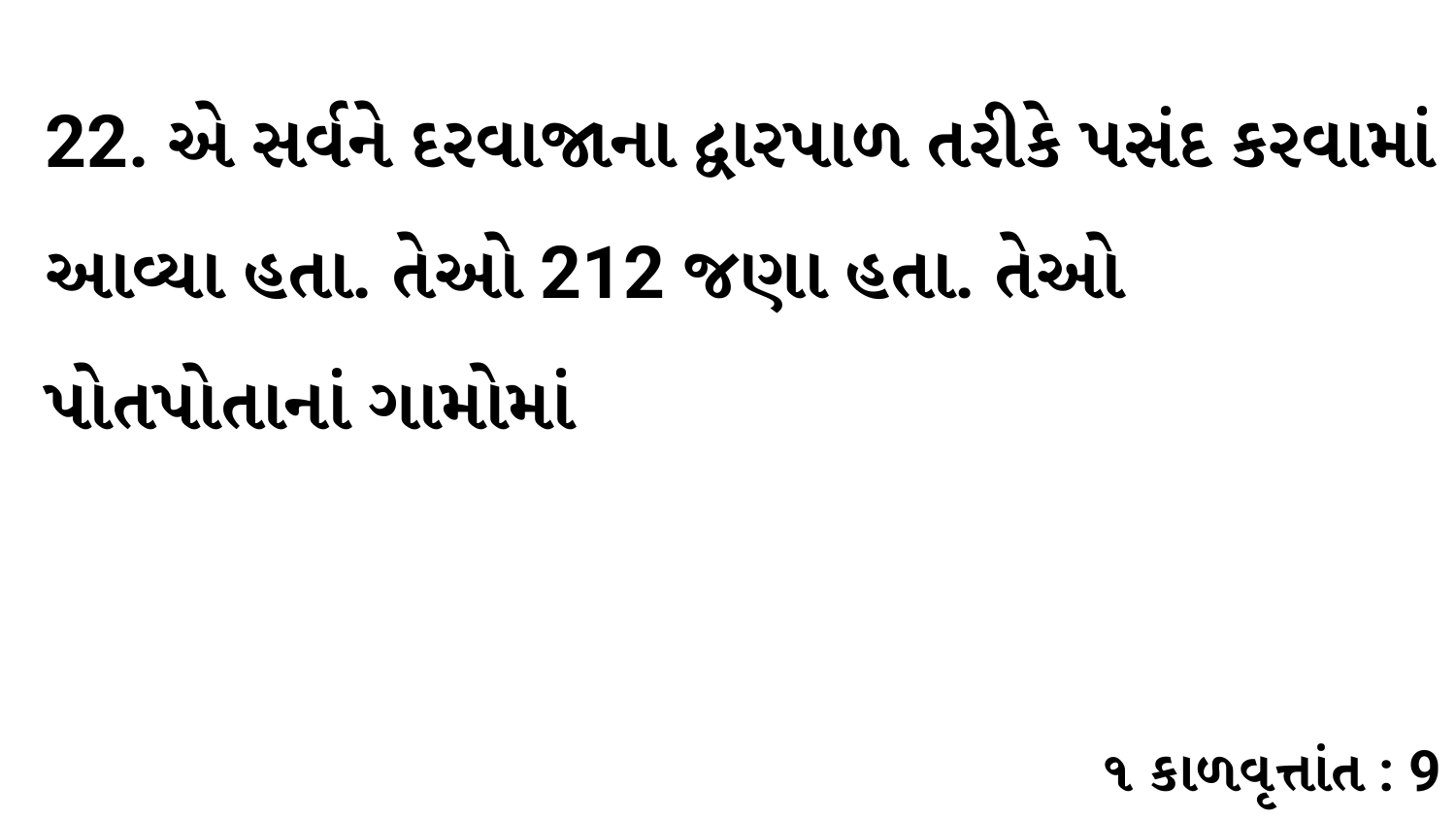

22. એ સર્વને દરવાજાના દ્વારપાળ તરીકે પસંદ કરવામાં આવ્યા હતા. તેઓ 212 જણા હતા. તેઓ પોતપોતાનાં ગામોમાં
૧ કાળવૃત્તાંત : 9